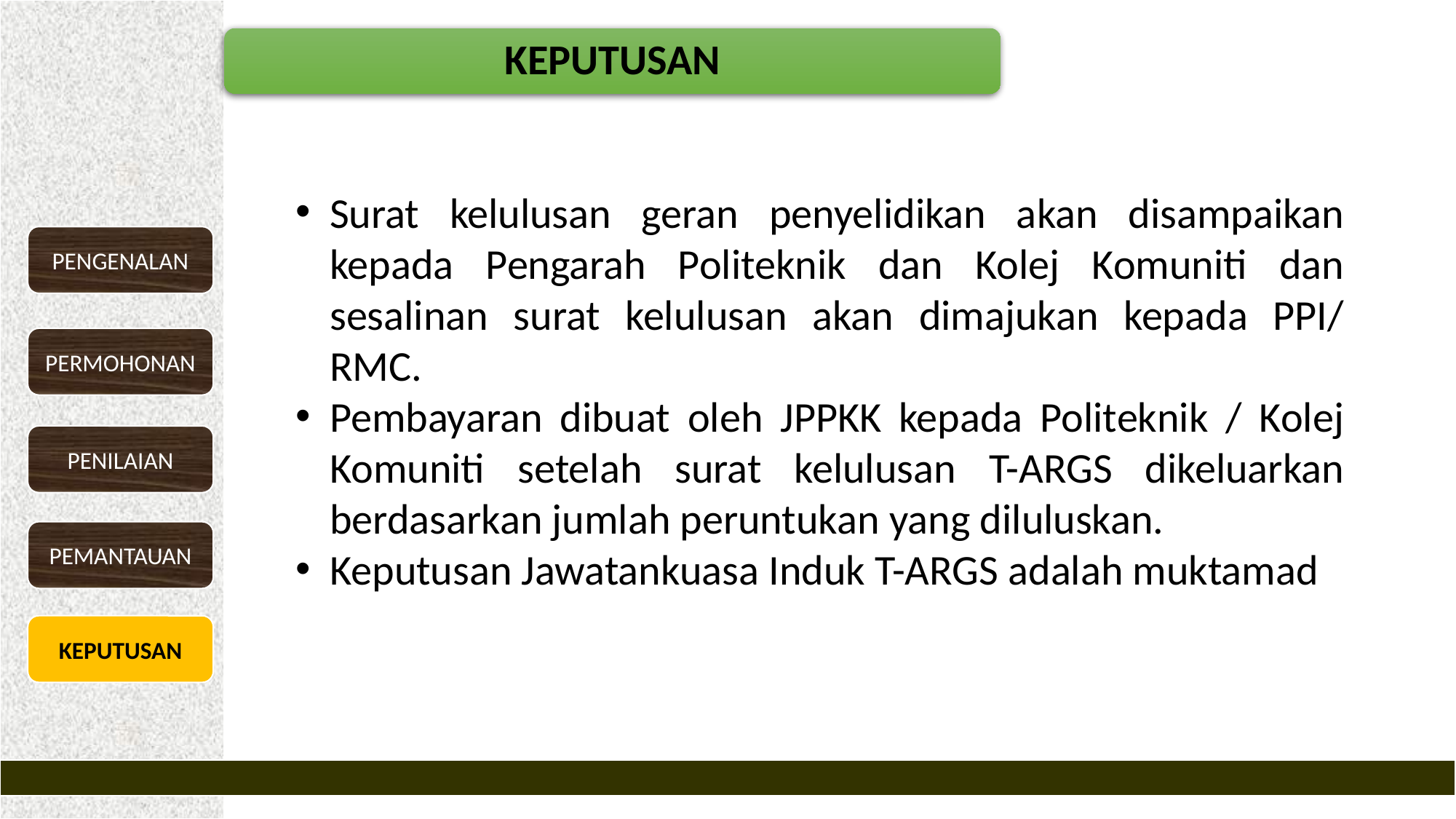

KEPUTUSAN
Surat kelulusan geran penyelidikan akan disampaikan kepada Pengarah Politeknik dan Kolej Komuniti dan sesalinan surat kelulusan akan dimajukan kepada PPI/ RMC.
Pembayaran dibuat oleh JPPKK kepada Politeknik / Kolej Komuniti setelah surat kelulusan T-ARGS dikeluarkan berdasarkan jumlah peruntukan yang diluluskan.
Keputusan Jawatankuasa Induk T-ARGS adalah muktamad
PENGENALAN
PERMOHONAN
PENILAIAN
PEMANTAUAN
KEPUTUSAN
20